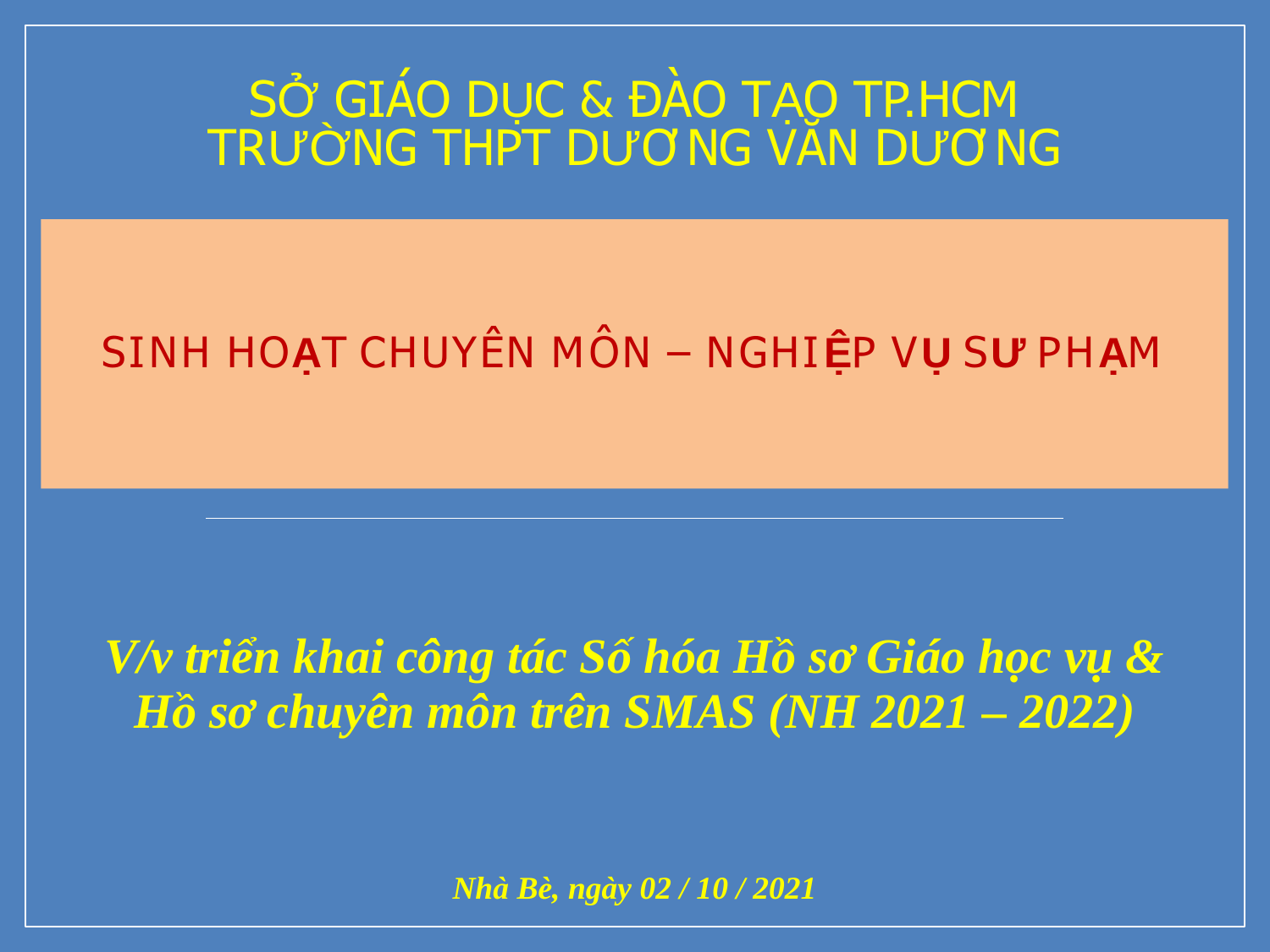

# SỞ GIÁO DỤC & ĐÀO TẠO TP.HCM TRƯỜNG THPT DƯƠNG VĂN DƯƠNG
Sinh hoạt chuyên môn – nghiệp vụ sư phạm
V/v triển khai công tác Số hóa Hồ sơ Giáo học vụ & Hồ sơ chuyên môn trên SMAS (NH 2021 – 2022)
Nhà Bè, ngày 02 / 10 / 2021